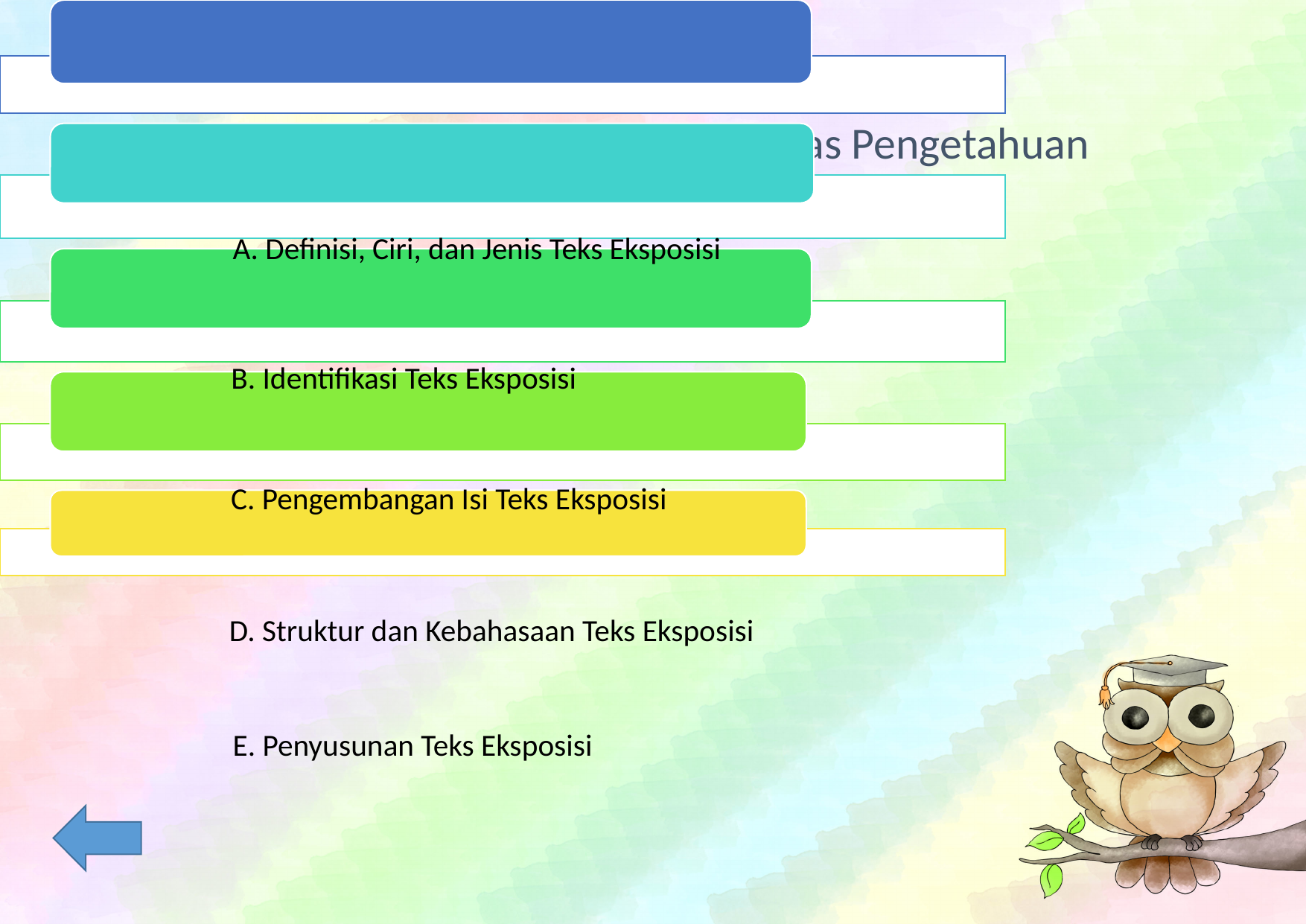

# BAB II Pemaparan Objek untuk Memperluas Pengetahuan

A. Definisi, Ciri, dan Jenis Teks Eksposisi

B. Identifikasi Teks Eksposisi

C. Pengembangan Isi Teks Eksposisi

D. Struktur dan Kebahasaan Teks Eksposisi

E. Penyusunan Teks Eksposisi